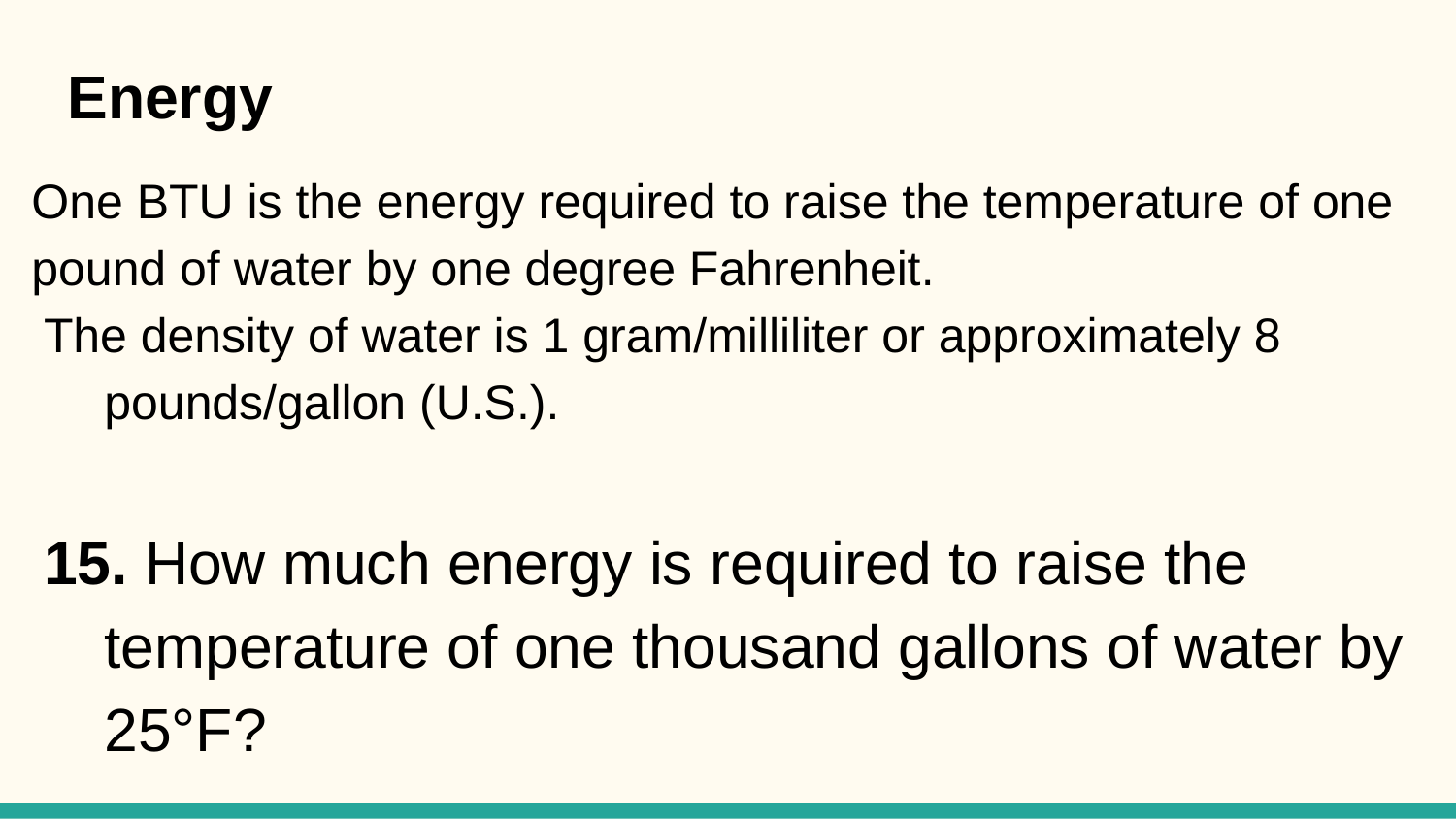

# Energy
One BTU is the energy required to raise the temperature of one pound of water by one degree Fahrenheit.
The density of water is 1 gram/milliliter or approximately 8 pounds/gallon (U.S.).

15. How much energy is required to raise the temperature of one thousand gallons of water by 25°F?